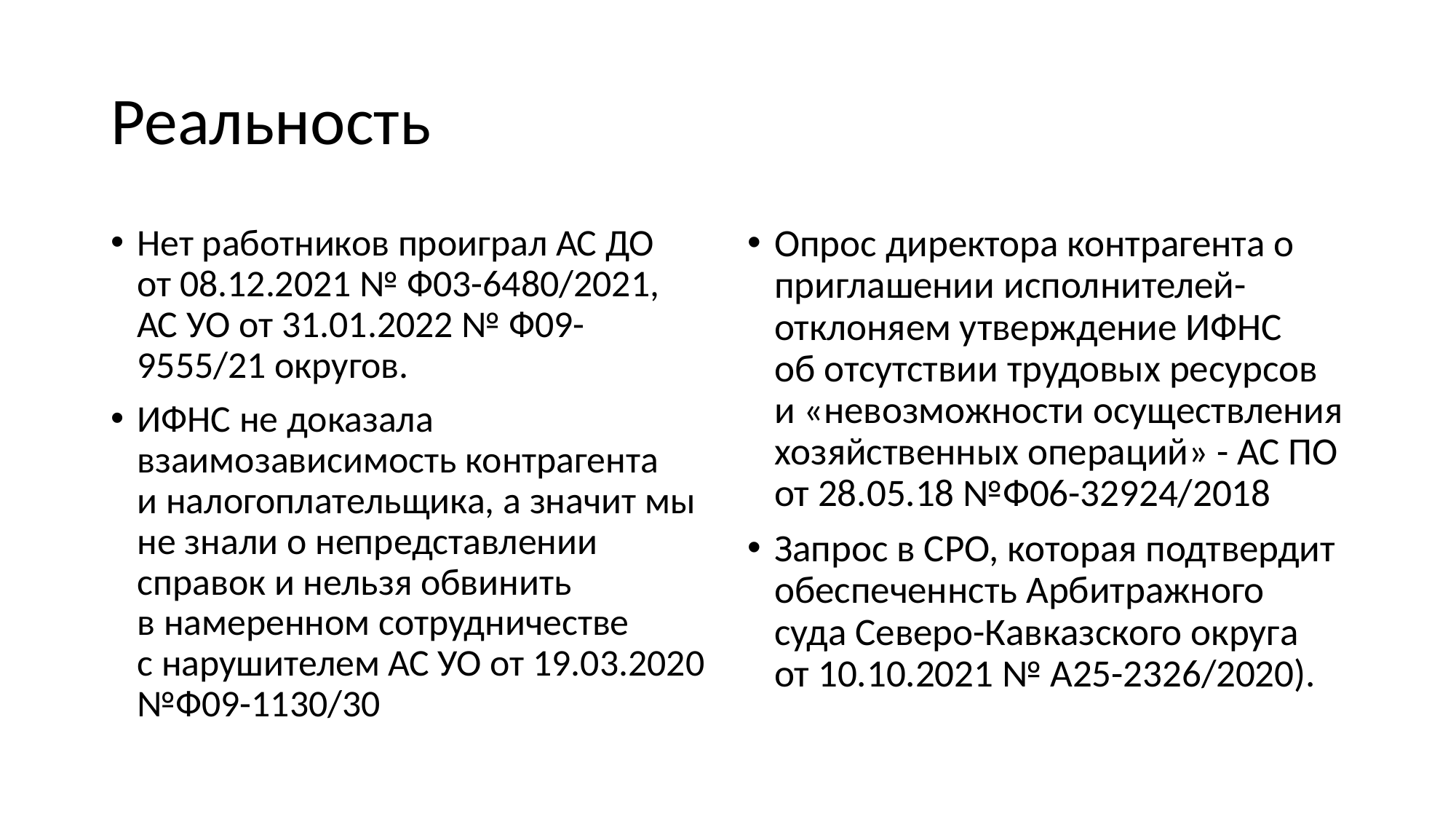

# Реальность
Нет работников проиграл АС ДО от 08.12.2021 № Ф03-6480/2021, АС УО от 31.01.2022 № Ф09-9555/21 округов.
ИФНС не доказала взаимозависимость контрагента и налогоплательщика, а значит мы не знали о непредставлении справок и нельзя обвинить в намеренном сотрудничестве с нарушителем АС УО от 19.03.2020 №Ф09-1130/30
Опрос директора контрагента о приглашении исполнителей- отклоняем утверждение ИФНС об отсутствии трудовых ресурсов и «невозможности осуществления хозяйственных операций» - АС ПО от 28.05.18 №Ф06-32924/2018
Запрос в СРО, которая подтвердит обеспеченнсть Арбитражного суда Северо-Кавказского округа от 10.10.2021 № А25-2326/2020).